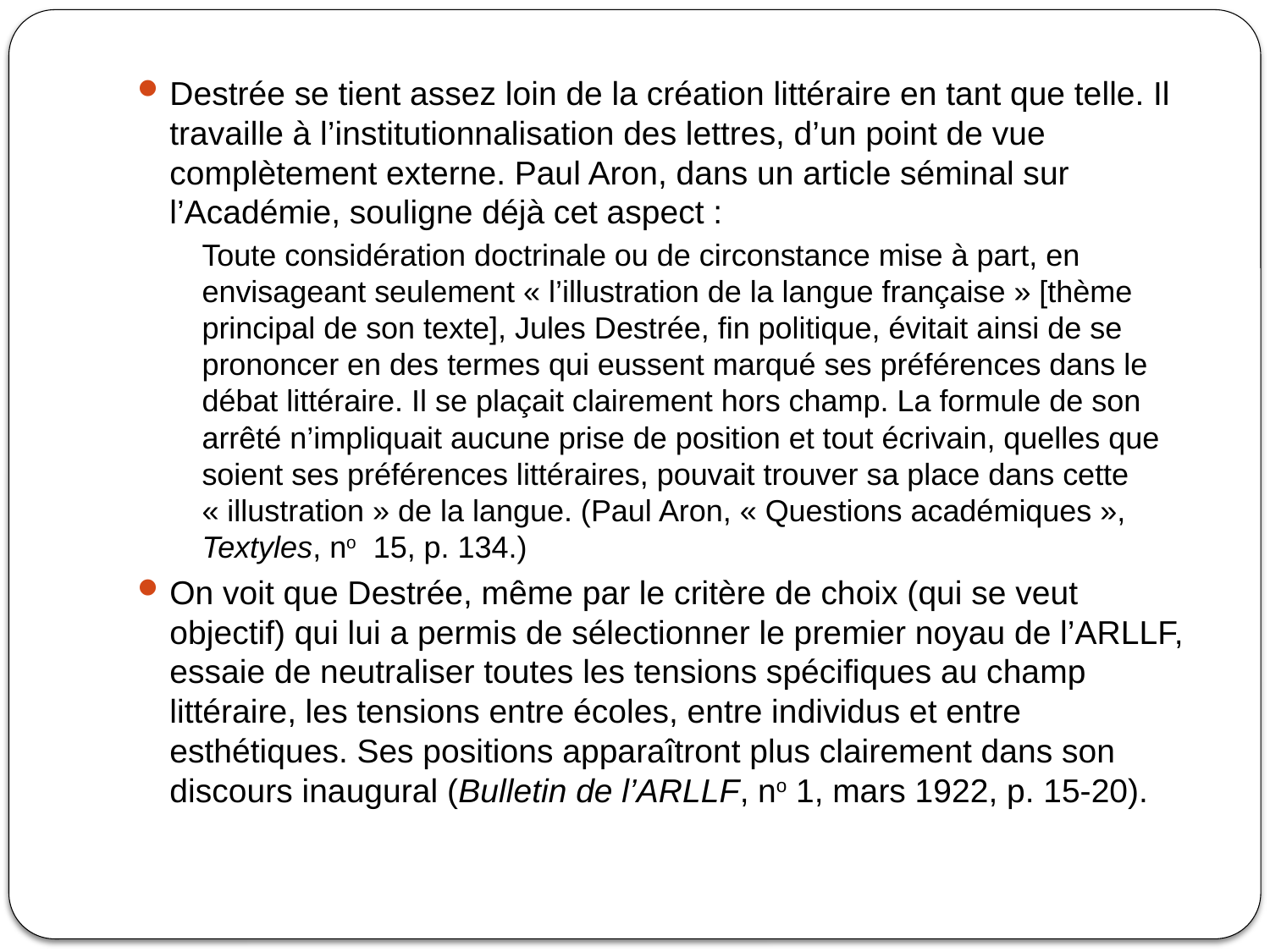

Destrée se tient assez loin de la création littéraire en tant que telle. Il travaille à l’institutionnalisation des lettres, d’un point de vue complètement externe. Paul Aron, dans un article séminal sur l’Académie, souligne déjà cet aspect :
		Toute considération doctrinale ou de circonstance mise à part, en 	envisageant seulement « l’illustration de la langue française » [thème 		principal de son texte], Jules Destrée, fin politique, évitait ainsi de se 	prononcer en des termes qui eussent marqué ses préférences dans le 	débat littéraire. Il se plaçait clairement hors champ. La formule de son 	arrêté n’impliquait aucune prise de position et tout écrivain, quelles que 	soient ses préférences littéraires, pouvait trouver sa place dans cette 	« illustration » de la langue. (Paul Aron, « Questions académiques », 	Textyles, no  15, p. 134.)
On voit que Destrée, même par le critère de choix (qui se veut objectif) qui lui a permis de sélectionner le premier noyau de l’ARLLF, essaie de neutraliser toutes les tensions spécifiques au champ littéraire, les tensions entre écoles, entre individus et entre esthétiques. Ses positions apparaîtront plus clairement dans son discours inaugural (Bulletin de l’ARLLF, no 1, mars 1922, p. 15-20).